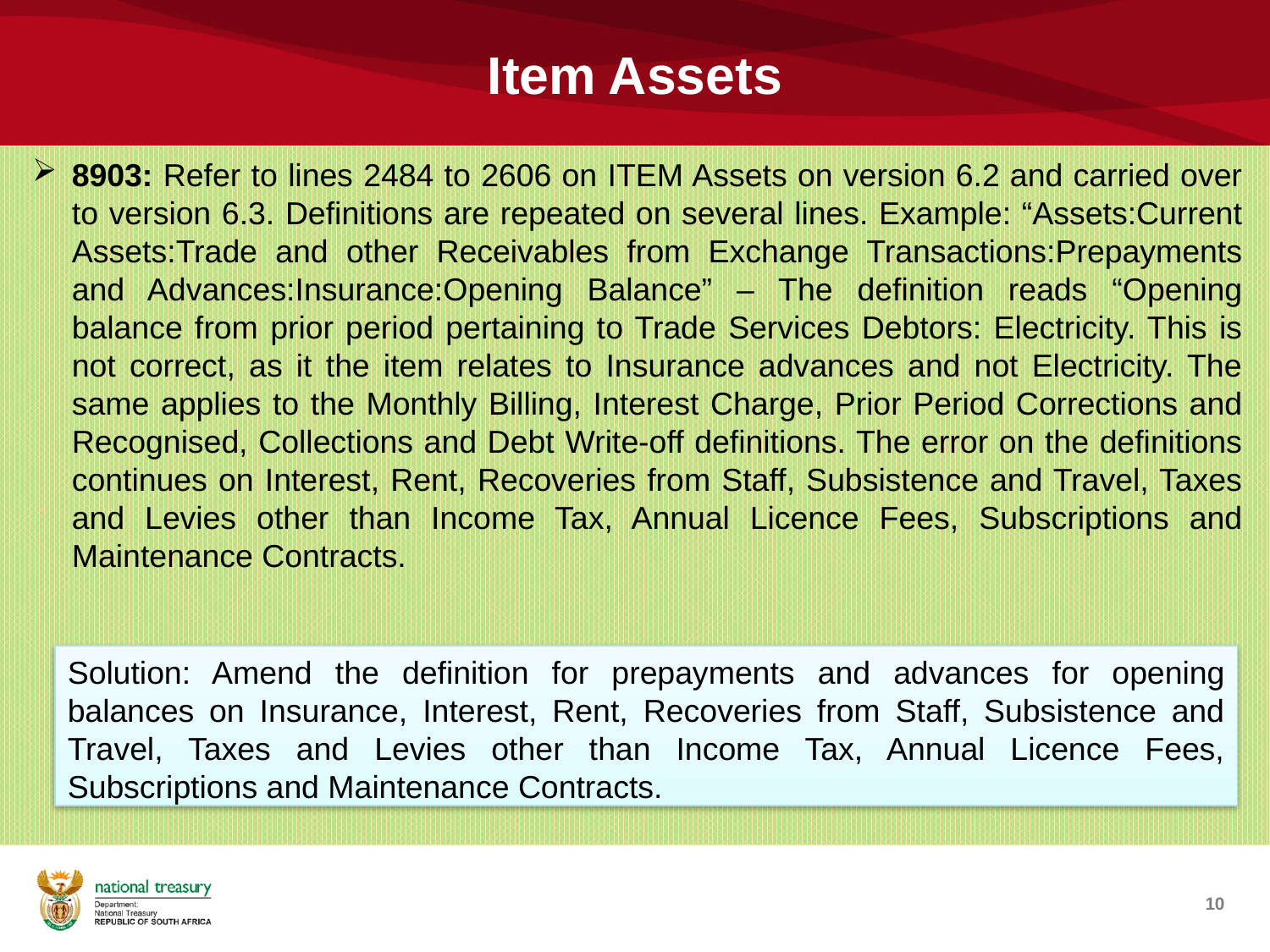

# Item Assets

8903: Refer to lines 2484 to 2606 on ITEM Assets on version 6.2 and carried over to version 6.3. Definitions are repeated on several lines. Example: “Assets:Current Assets:Trade and other Receivables from Exchange Transactions:Prepayments and Advances:Insurance:Opening Balance” – The definition reads “Opening balance from prior period pertaining to Trade Services Debtors: Electricity. This is not correct, as it the item relates to Insurance advances and not Electricity. The same applies to the Monthly Billing, Interest Charge, Prior Period Corrections and Recognised, Collections and Debt Write-off definitions. The error on the definitions continues on Interest, Rent, Recoveries from Staff, Subsistence and Travel, Taxes and Levies other than Income Tax, Annual Licence Fees, Subscriptions and Maintenance Contracts.
Solution: Amend the definition for prepayments and advances for opening balances on Insurance, Interest, Rent, Recoveries from Staff, Subsistence and Travel, Taxes and Levies other than Income Tax, Annual Licence Fees, Subscriptions and Maintenance Contracts.

10